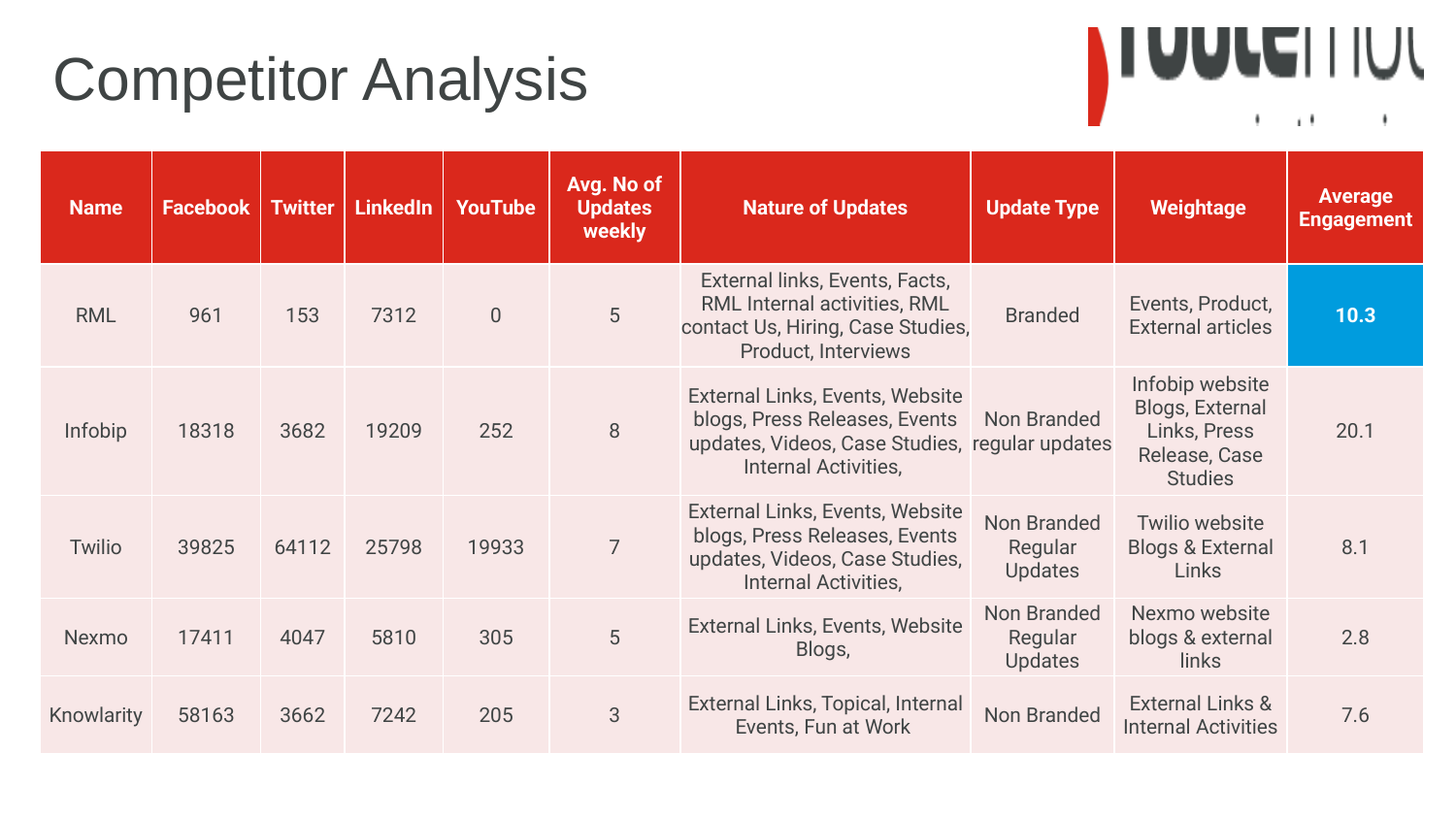

# Competitor Analysis
| Name | Facebook | Twitter | LinkedIn | YouTube | Avg. No of Updates weekly | Nature of Updates | Update Type | Weightage | Average Engagement |
| --- | --- | --- | --- | --- | --- | --- | --- | --- | --- |
| RML | 961 | 153 | 7312 | 0 | 5 | External links, Events, Facts, RML Internal activities, RML contact Us, Hiring, Case Studies, Product, Interviews | Branded | Events, Product, External articles | 10.3 |
| Infobip | 18318 | 3682 | 19209 | 252 | 8 | External Links, Events, Website blogs, Press Releases, Events updates, Videos, Case Studies, Internal Activities, | Non Branded regular updates | Infobip website Blogs, External Links, Press Release, Case Studies | 20.1 |
| Twilio | 39825 | 64112 | 25798 | 19933 | 7 | External Links, Events, Website blogs, Press Releases, Events updates, Videos, Case Studies, Internal Activities, | Non Branded Regular Updates | Twilio website Blogs & External Links | 8.1 |
| Nexmo | 17411 | 4047 | 5810 | 305 | 5 | External Links, Events, Website Blogs, | Non Branded Regular Updates | Nexmo website blogs & external links | 2.8 |
| Knowlarity | 58163 | 3662 | 7242 | 205 | 3 | External Links, Topical, Internal Events, Fun at Work | Non Branded | External Links & Internal Activities | 7.6 |